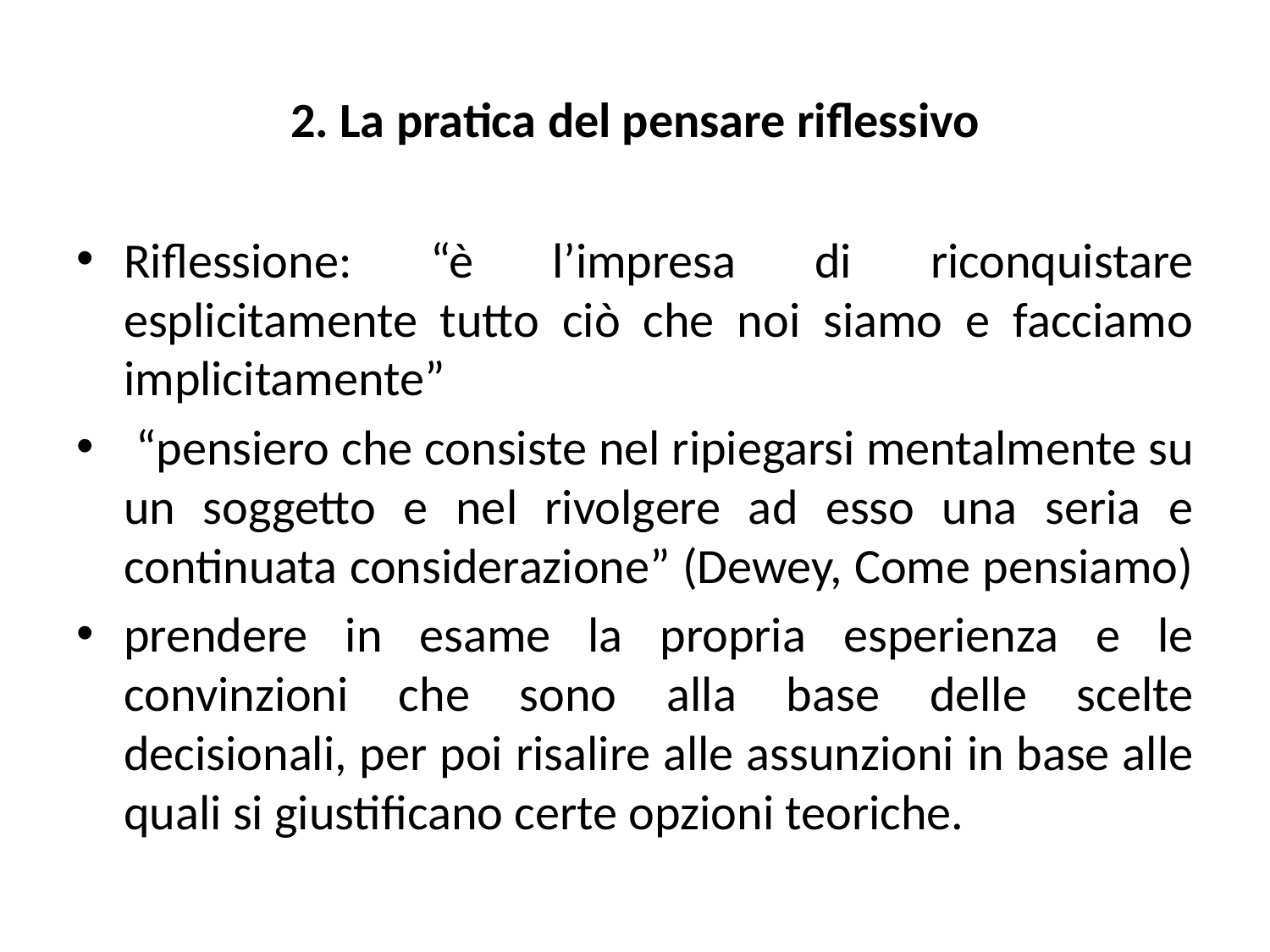

# 2. La pratica del pensare riflessivo
Riflessione: “è l’impresa di riconquistare esplicitamente tutto ciò che noi siamo e facciamo implicitamente”
 “pensiero che consiste nel ripiegarsi mentalmente su un soggetto e nel rivolgere ad esso una seria e continuata considerazione” (Dewey, Come pensiamo)
prendere in esame la propria esperienza e le convinzioni che sono alla base delle scelte decisionali, per poi risalire alle assunzioni in base alle quali si giustificano certe opzioni teoriche.